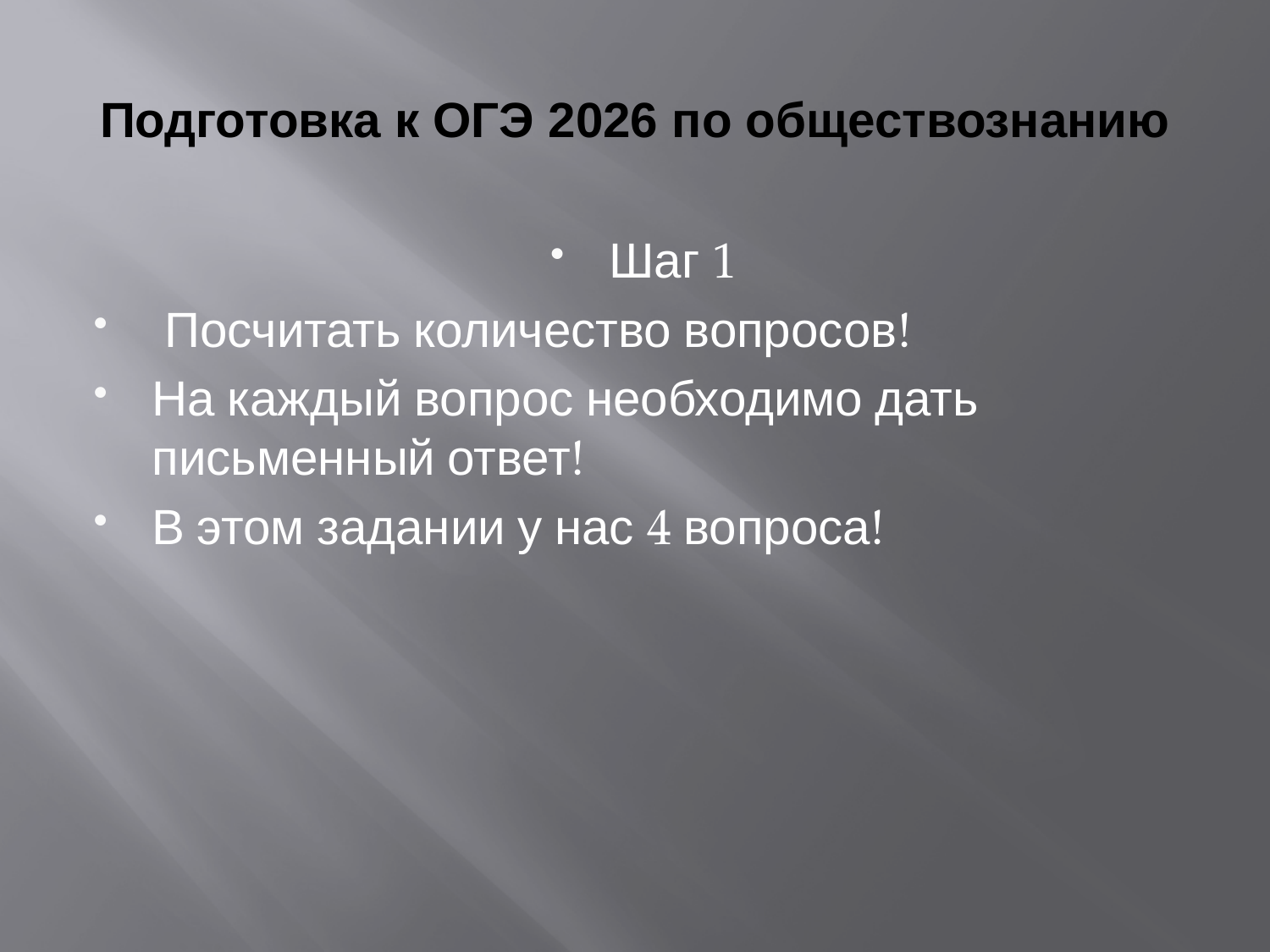

# Подготовка к ОГЭ 2026 по обществознанию
Шаг 1
 Посчитать количество вопросов!
На каждый вопрос необходимо дать письменный ответ!
В этом задании у нас 4 вопроса!